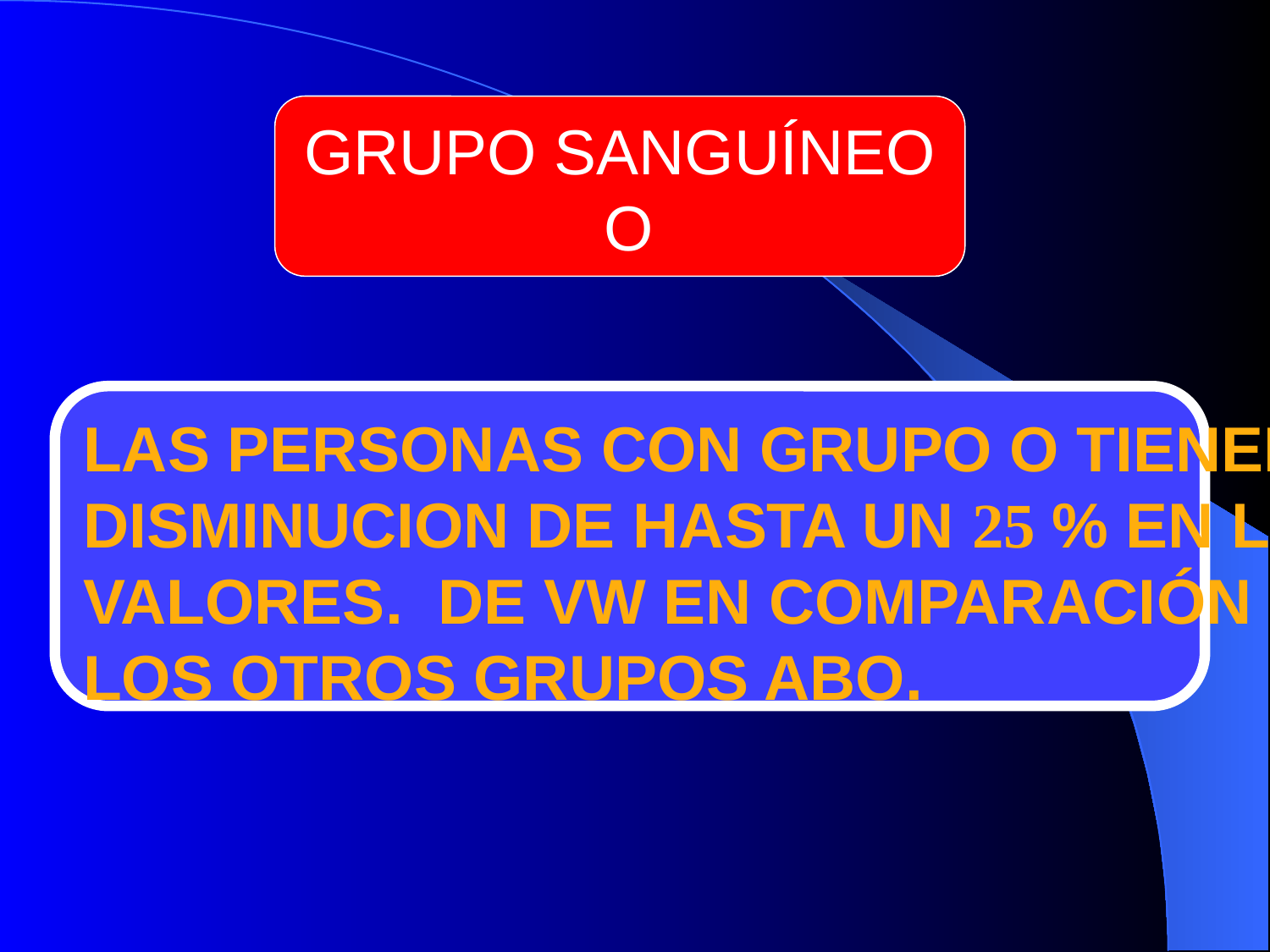

GRUPO SANGUÍNEO
 O
LAS PERSONAS CON GRUPO O TIENEN UN
DISMINUCION DE HASTA UN 25 % EN LOS
VALORES.  DE VW EN COMPARACIÓN CON
LOS OTROS GRUPOS ABO.